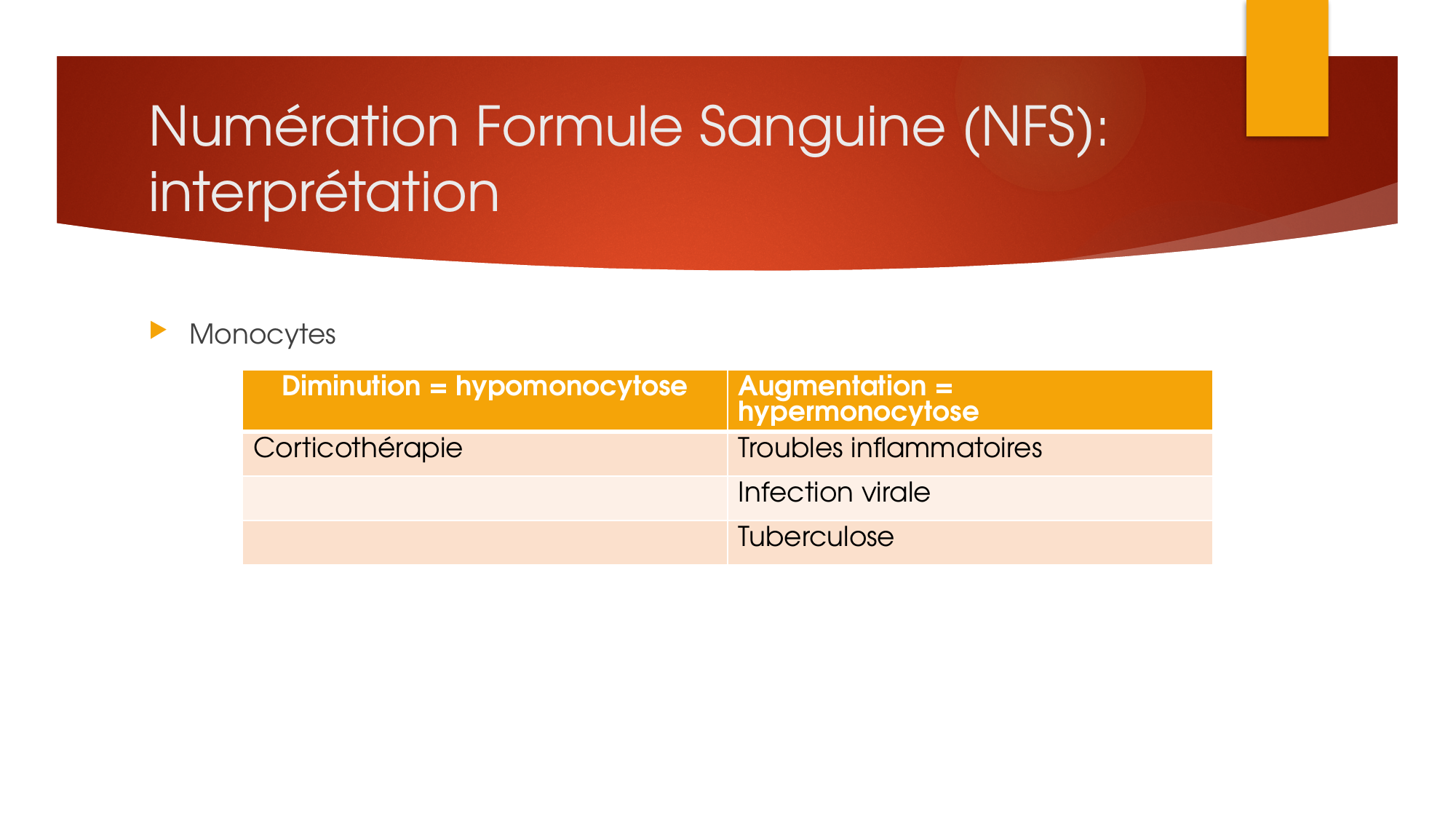

# Numération Formule Sanguine (NFS): interprétation
Monocytes
| Diminution = hypomonocytose | Augmentation = hypermonocytose |
| --- | --- |
| Corticothérapie | Troubles inflammatoires |
|  | Infection virale |
|  | Tuberculose |